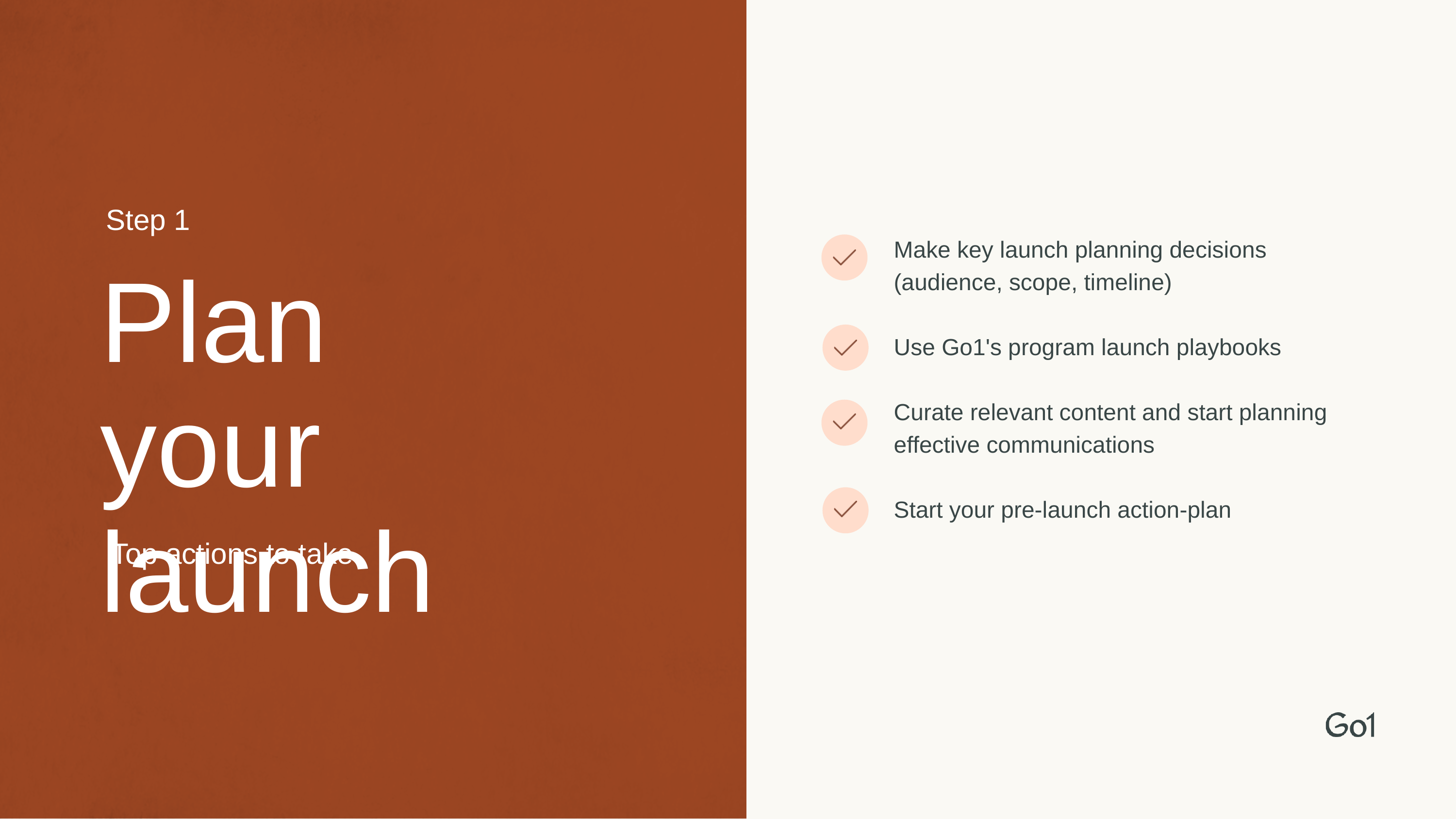

Step 1
Make key launch planning decisions (audience, scope, timeline)

Use Go1's program launch playbooks

Curate relevant content and start planning effective communications

Start your pre-launch action-plan

Plan your
launch

Top actions to take